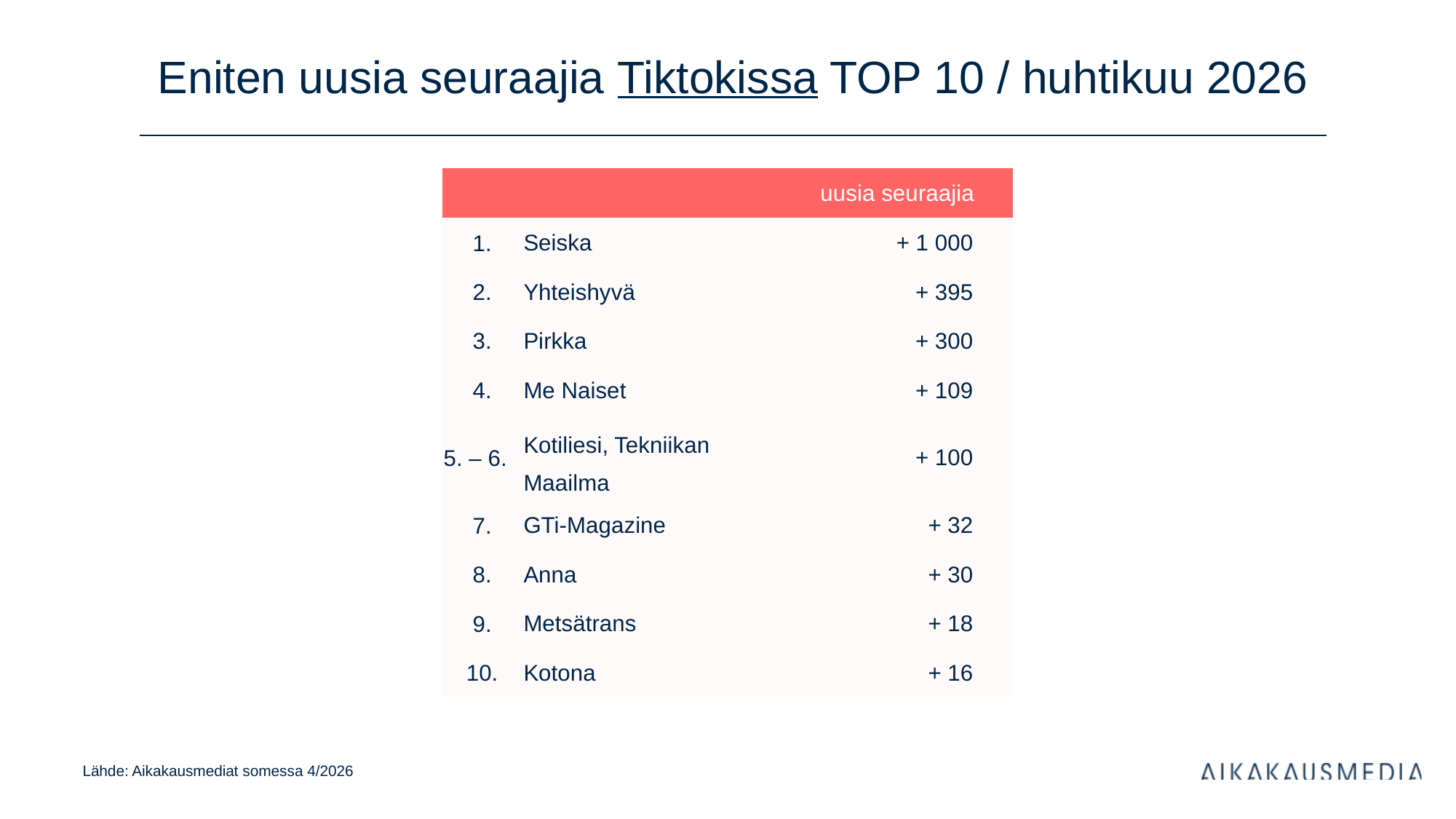

# Eniten uusia seuraajia Tiktokissa TOP 10 / huhtikuu 2026
| uusia seuraajia |  | kanavan tilaajia |  |
| --- | --- | --- | --- |
| 1. | Seiska | + 1 000 |  |
| 2. | Yhteishyvä | + 395 |  |
| 3. | Pirkka | + 300 |  |
| 4. | Me Naiset | + 109 |  |
| 5. – 6. | Kotiliesi, Tekniikan Maailma | + 100 |  |
| 7. | GTi-Magazine | + 32 |  |
| 8. | Anna | + 30 |  |
| 9. | Metsätrans | + 18 |  |
| 10. | Kotona | + 16 |  |